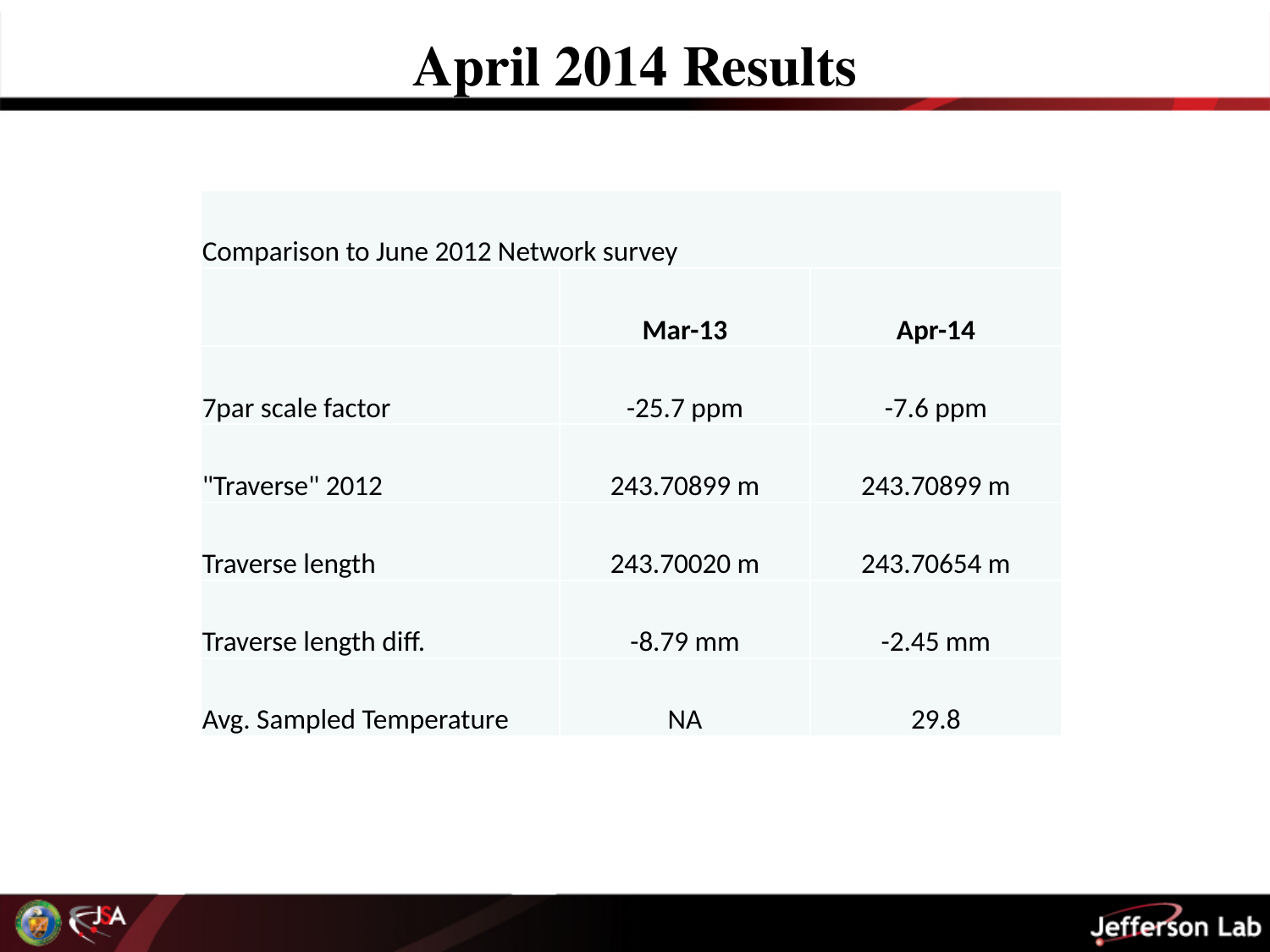

# April 2014 Results

| Comparison to June 2012 Network survey |  |  |
| --- | --- | --- |
|  | Mar-13 | Apr-14 |
| 7par scale factor | -25.7 ppm | -7.6 ppm |
| "Traverse" 2012 | 243.70899 m | 243.70899 m |
| Traverse length | 243.70020 m | 243.70654 m |
| Traverse length diff. | -8.79 mm | -2.45 mm |
| Avg. Sampled Temperature | NA | 29.8 |